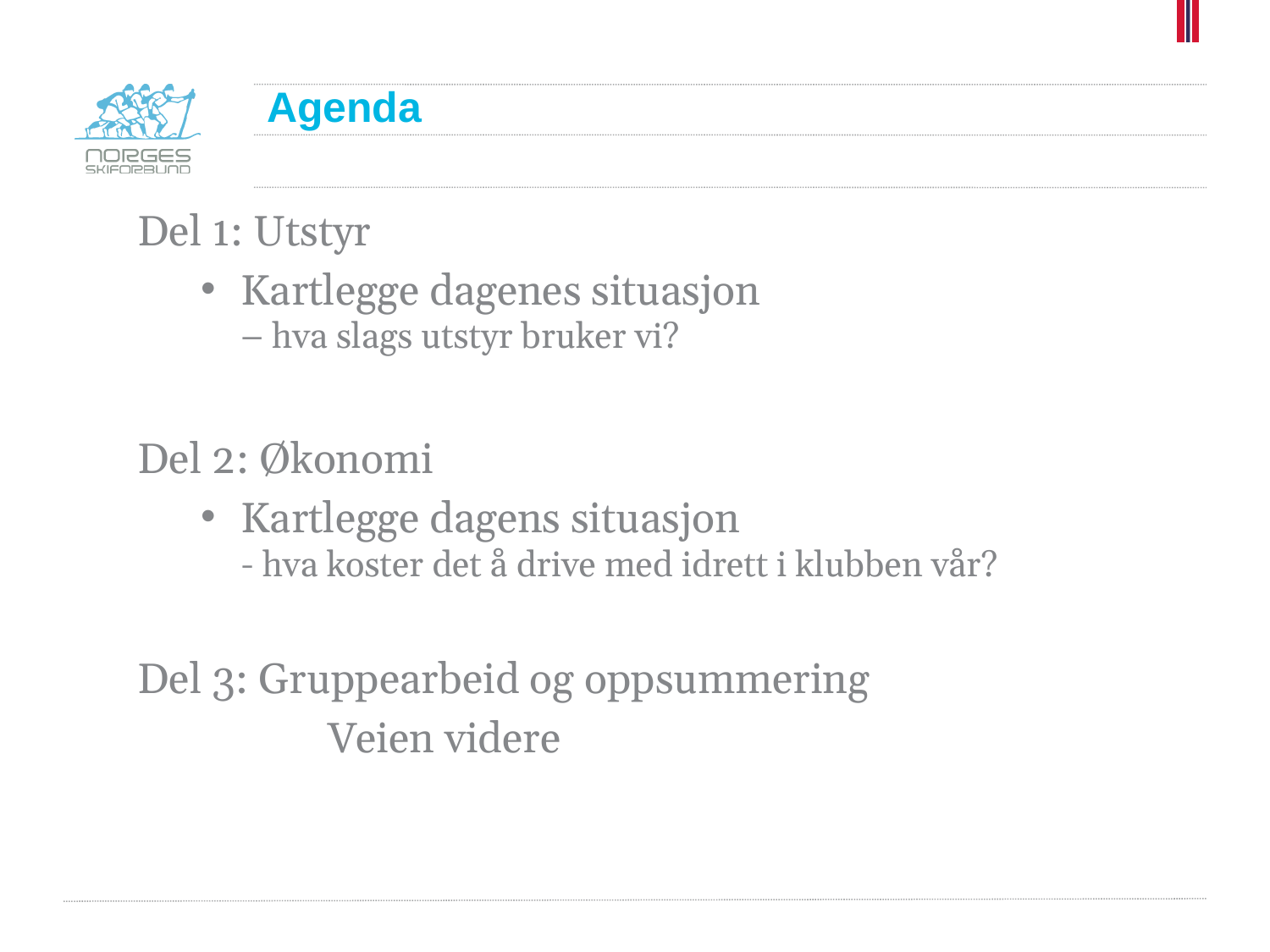

# Agenda
Del 1: Utstyr
Kartlegge dagenes situasjon
– hva slags utstyr bruker vi?

Del 2: Økonomi
Kartlegge dagens situasjon
- hva koster det å drive med idrett i klubben vår?

Del 3: Gruppearbeid og oppsummering
	Veien videre